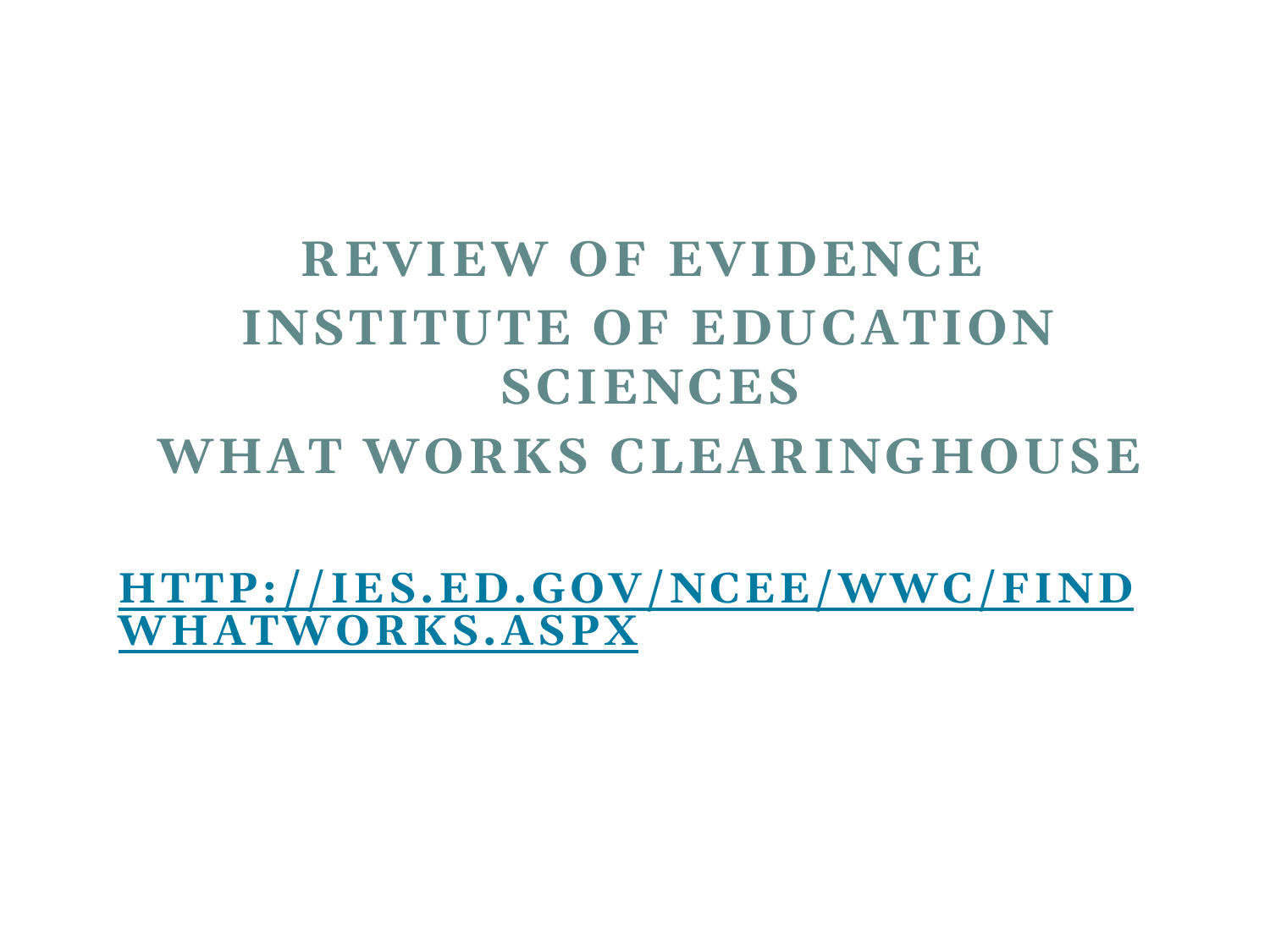

Review of Evidence
Institute of Education Sciences
What Works Clearinghouse

http://ies.ed.gov/ncee/wwc/findwhatworks.aspx